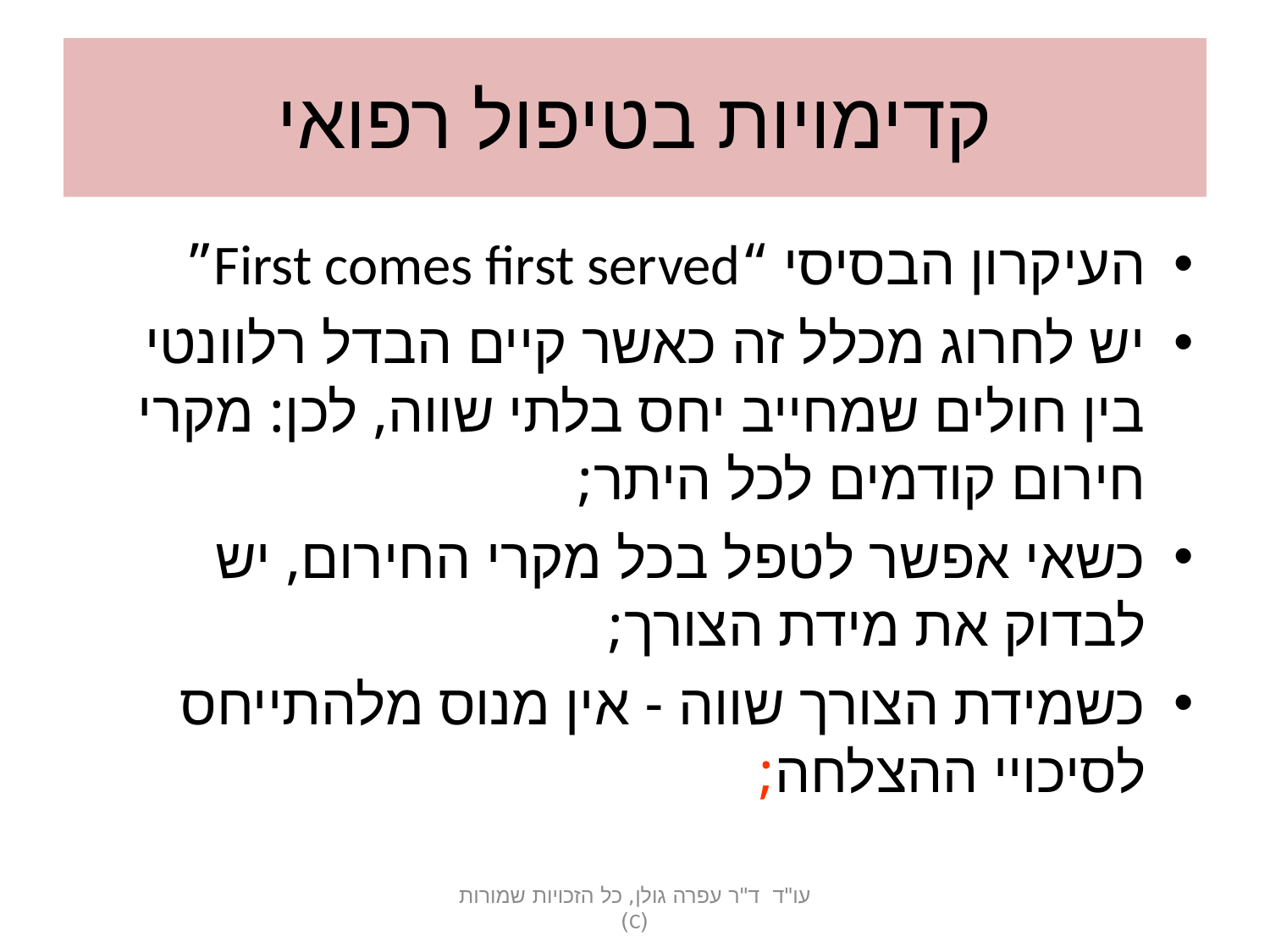

# קדימויות בטיפול רפואי
העיקרון הבסיסי “First comes first served”
יש לחרוג מכלל זה כאשר קיים הבדל רלוונטי בין חולים שמחייב יחס בלתי שווה, לכן: מקרי חירום קודמים לכל היתר;
כשאי אפשר לטפל בכל מקרי החירום, יש לבדוק את מידת הצורך;
כשמידת הצורך שווה - אין מנוס מלהתייחס לסיכויי ההצלחה;
עו"ד  ד"ר עפרה גולן, כל הזכויות שמורות (C)